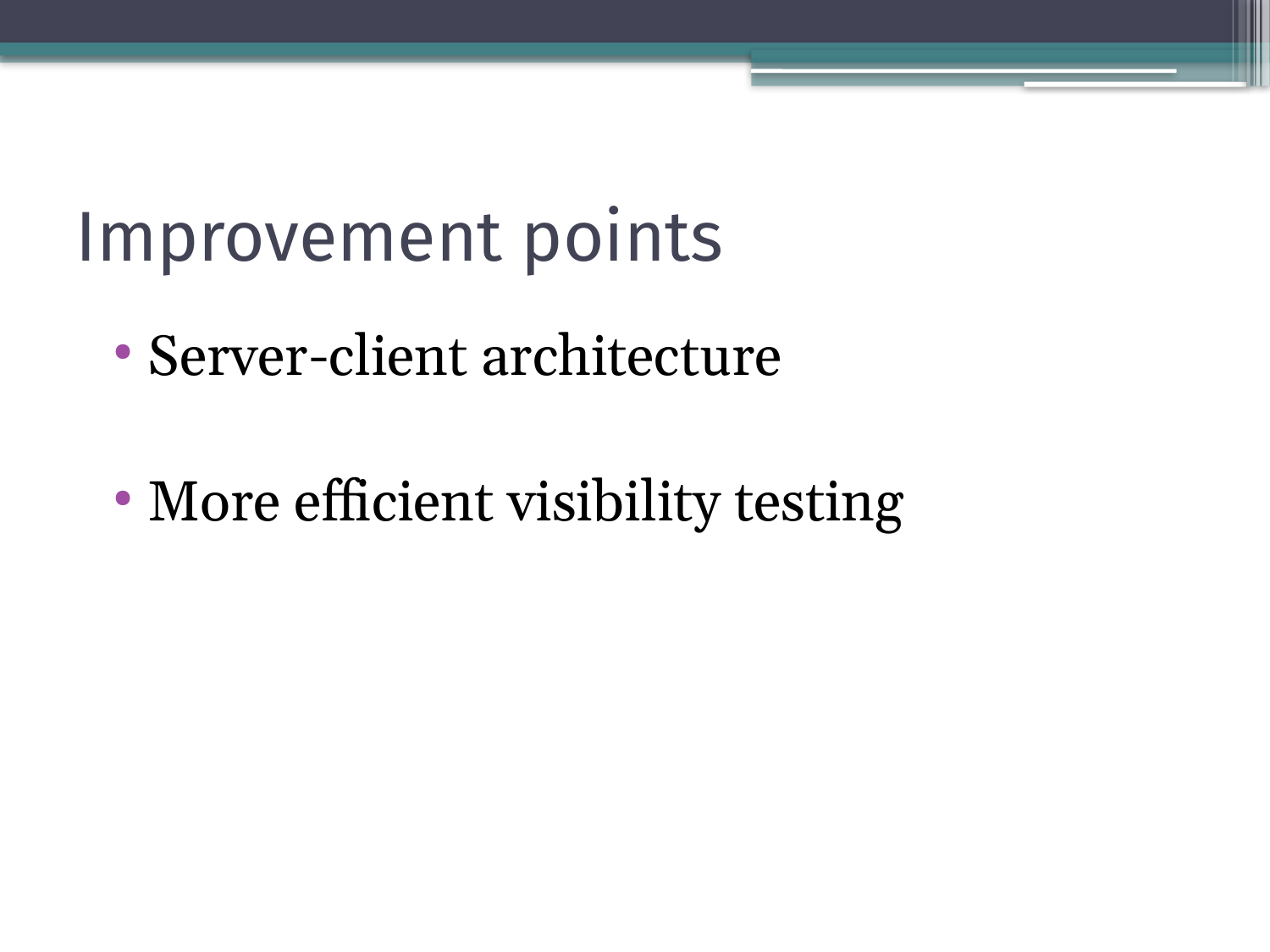

# Improvement points
Server-client architecture

More efficient visibility testing